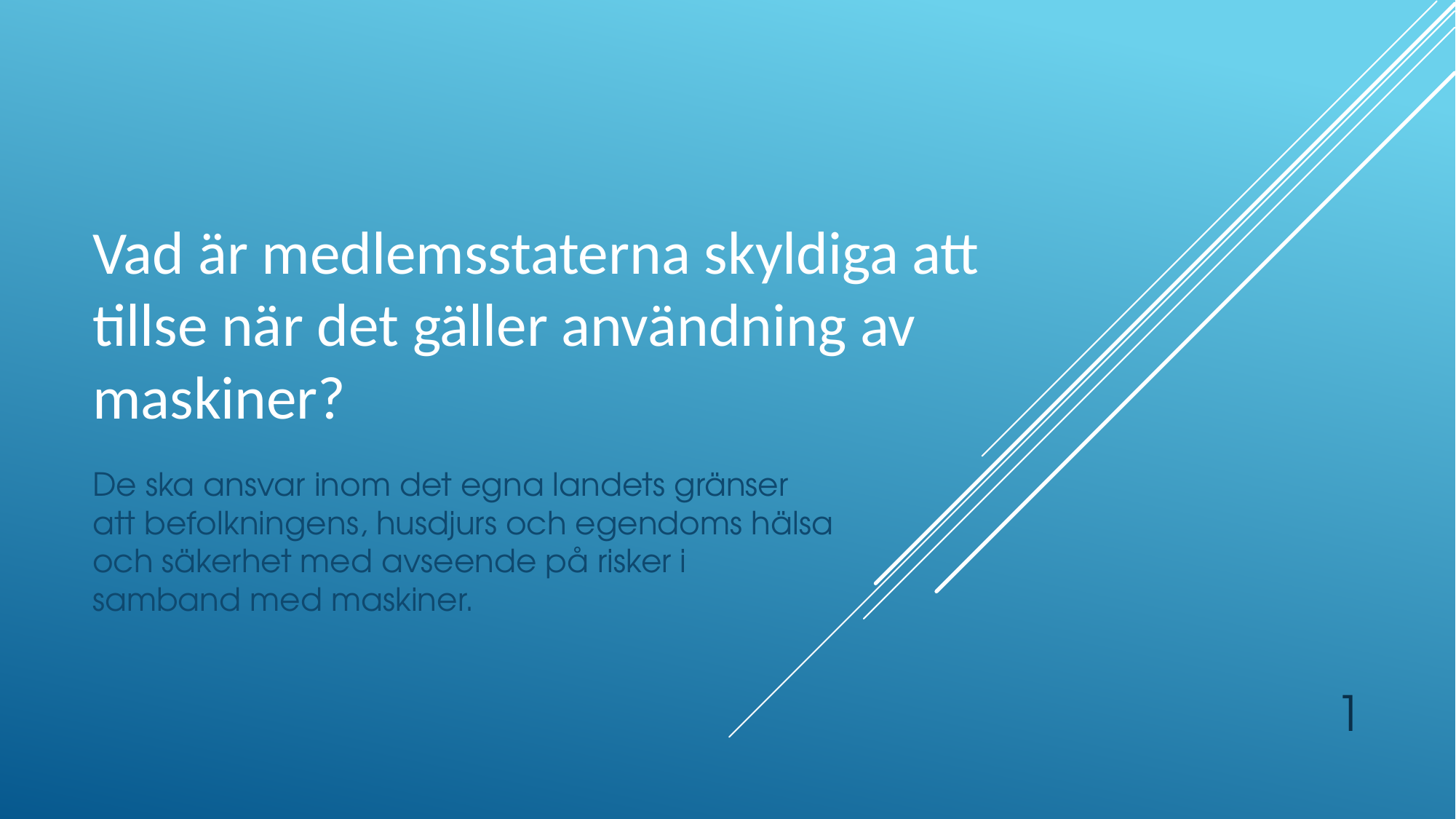

# Vad är medlemsstaterna skyldiga att tillse när det gäller användning av maskiner?
De ska ansvar inom det egna landets gränser att befolkningens, husdjurs och egendoms hälsa och säkerhet med avseende på risker i samband med maskiner.
1